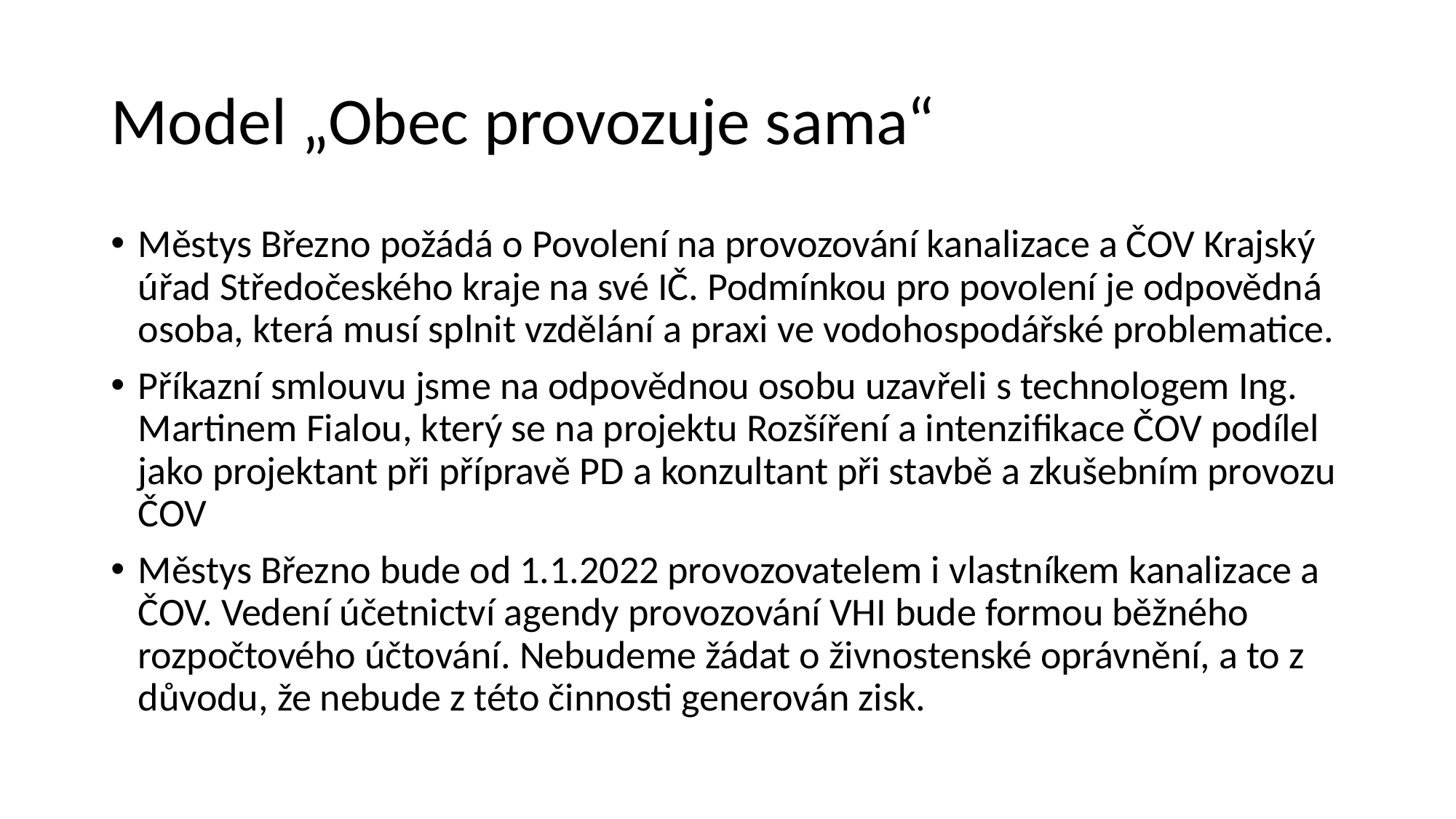

# Model „Obec provozuje sama“
Městys Březno požádá o Povolení na provozování kanalizace a ČOV Krajský úřad Středočeského kraje na své IČ. Podmínkou pro povolení je odpovědná osoba, která musí splnit vzdělání a praxi ve vodohospodářské problematice.
Příkazní smlouvu jsme na odpovědnou osobu uzavřeli s technologem Ing. Martinem Fialou, který se na projektu Rozšíření a intenzifikace ČOV podílel jako projektant při přípravě PD a konzultant při stavbě a zkušebním provozu ČOV
Městys Březno bude od 1.1.2022 provozovatelem i vlastníkem kanalizace a ČOV. Vedení účetnictví agendy provozování VHI bude formou běžného rozpočtového účtování. Nebudeme žádat o živnostenské oprávnění, a to z důvodu, že nebude z této činnosti generován zisk.